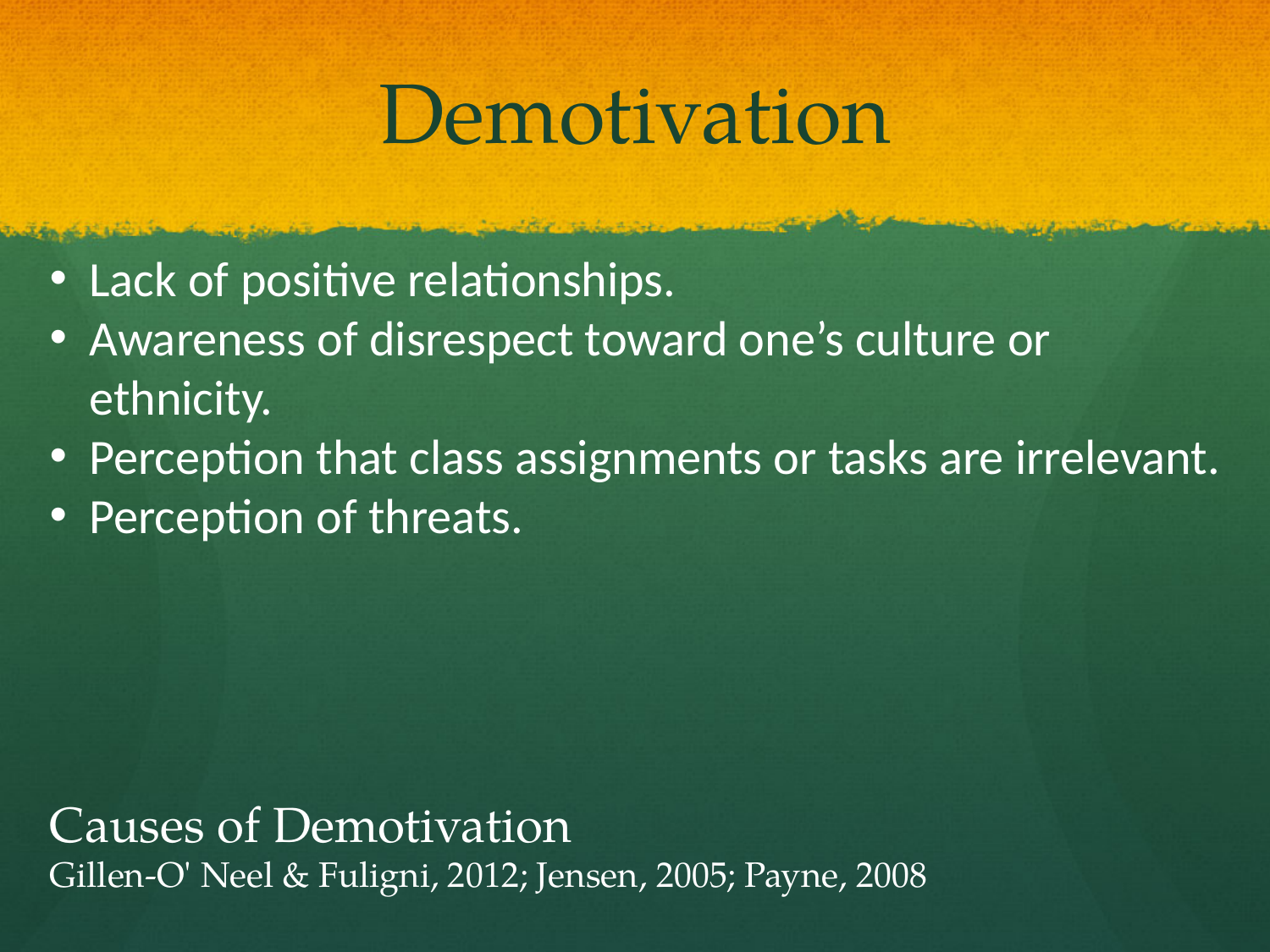

Demotivation
Lack of positive relationships.
Awareness of disrespect toward one’s culture or ethnicity.
Perception that class assignments or tasks are irrelevant.
Perception of threats.
# Causes of Demotivation Gillen-O' Neel & Fuligni, 2012; Jensen, 2005; Payne, 2008